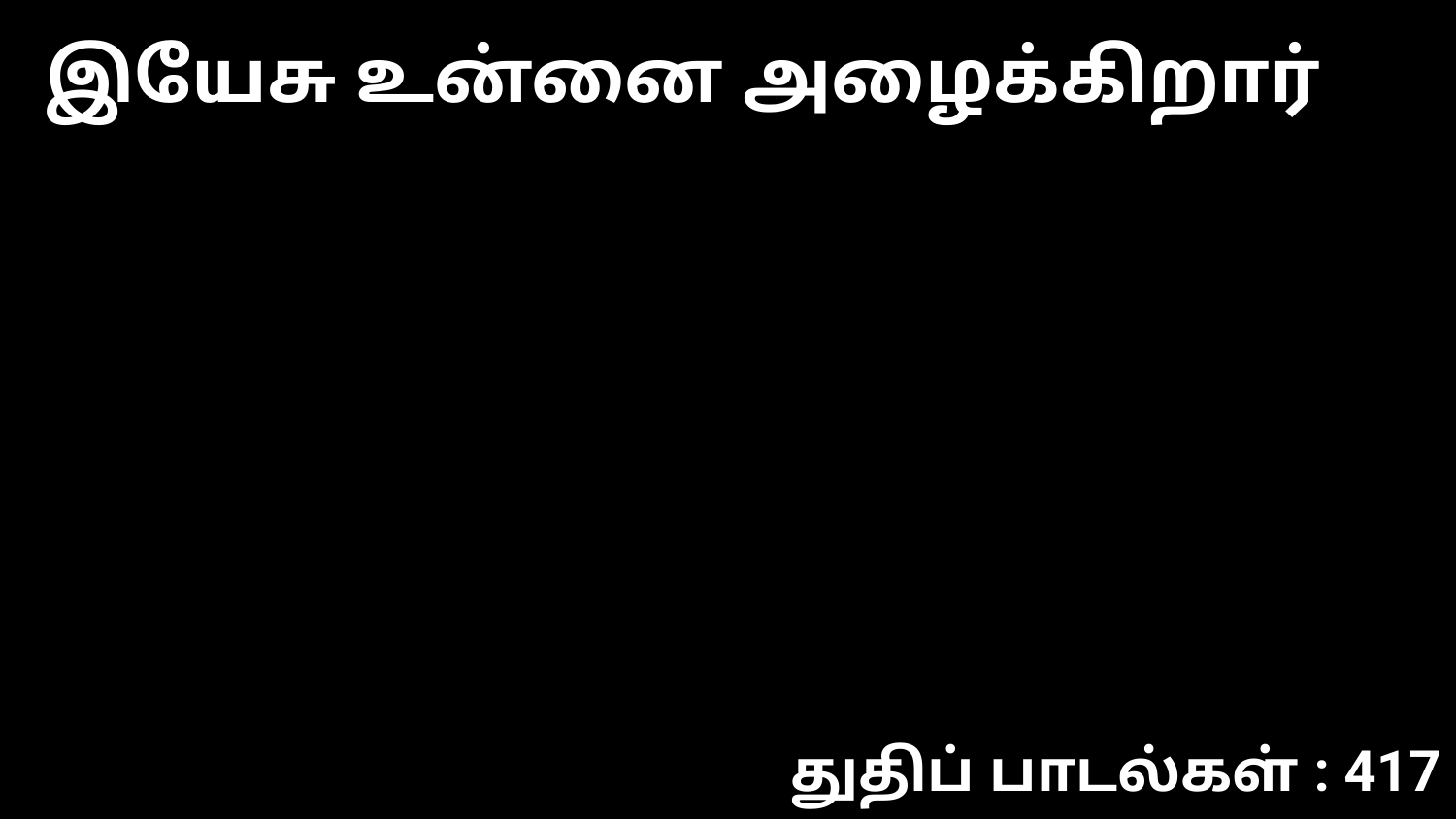

இயேசு உன்னை அழைக்கிறார்
துதிப் பாடல்கள் : 417